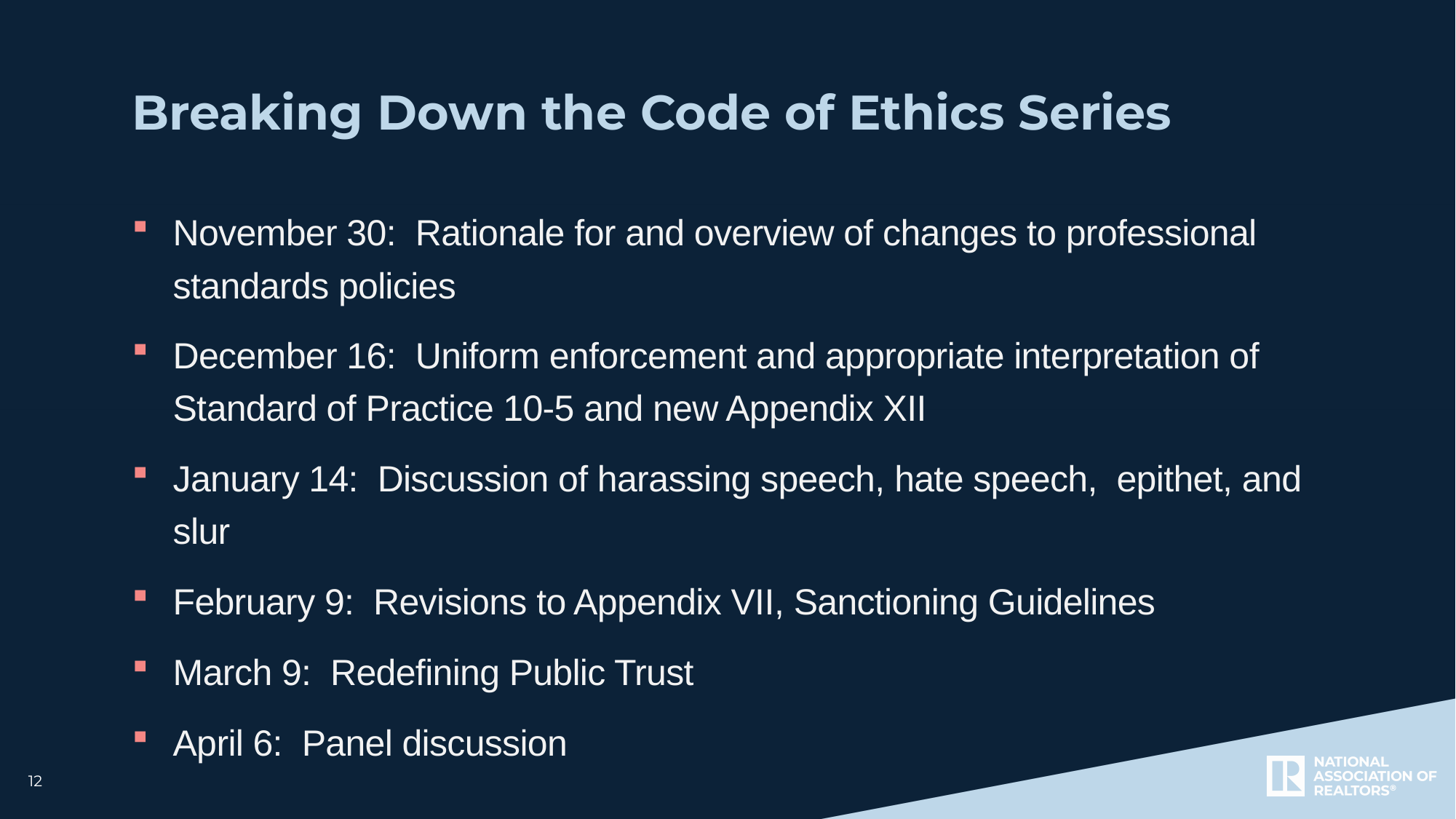

Breaking Down the Code of Ethics Series
November 30:  Rationale for and overview of changes to professional standards policies
December 16:  Uniform enforcement and appropriate interpretation of Standard of Practice 10-5 and new Appendix XII
January 14:  Discussion of harassing speech, hate speech,  epithet, and slur
February 9:  Revisions to Appendix VII, Sanctioning Guidelines
March 9:  Redefining Public Trust
April 6:  Panel discussion

12